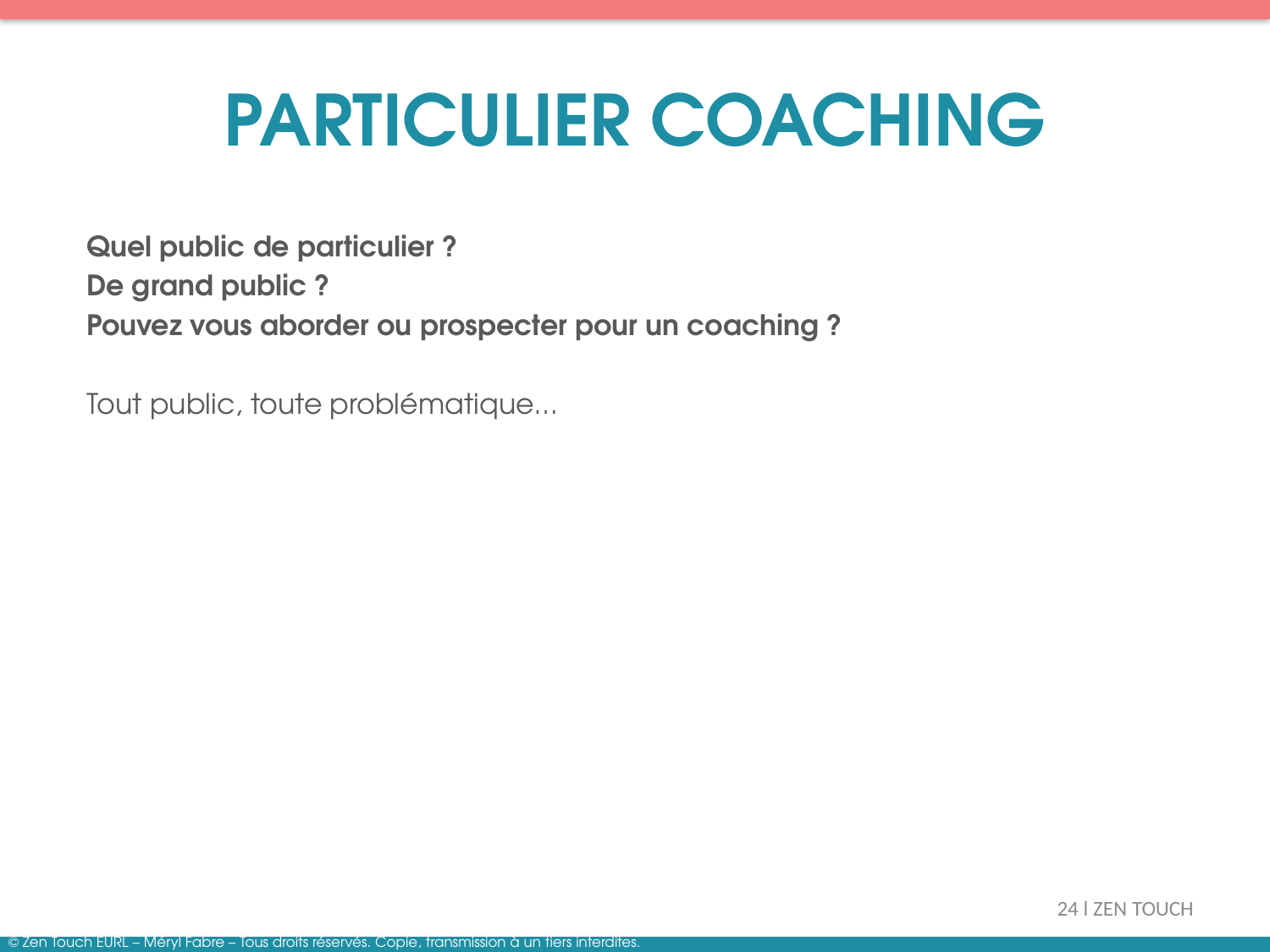

# PARTICULIER COACHING
Quel public de particulier ?
De grand public ?
Pouvez vous aborder ou prospecter pour un coaching ?

Tout public, toute problématique…

24 l ZEN TOUCH